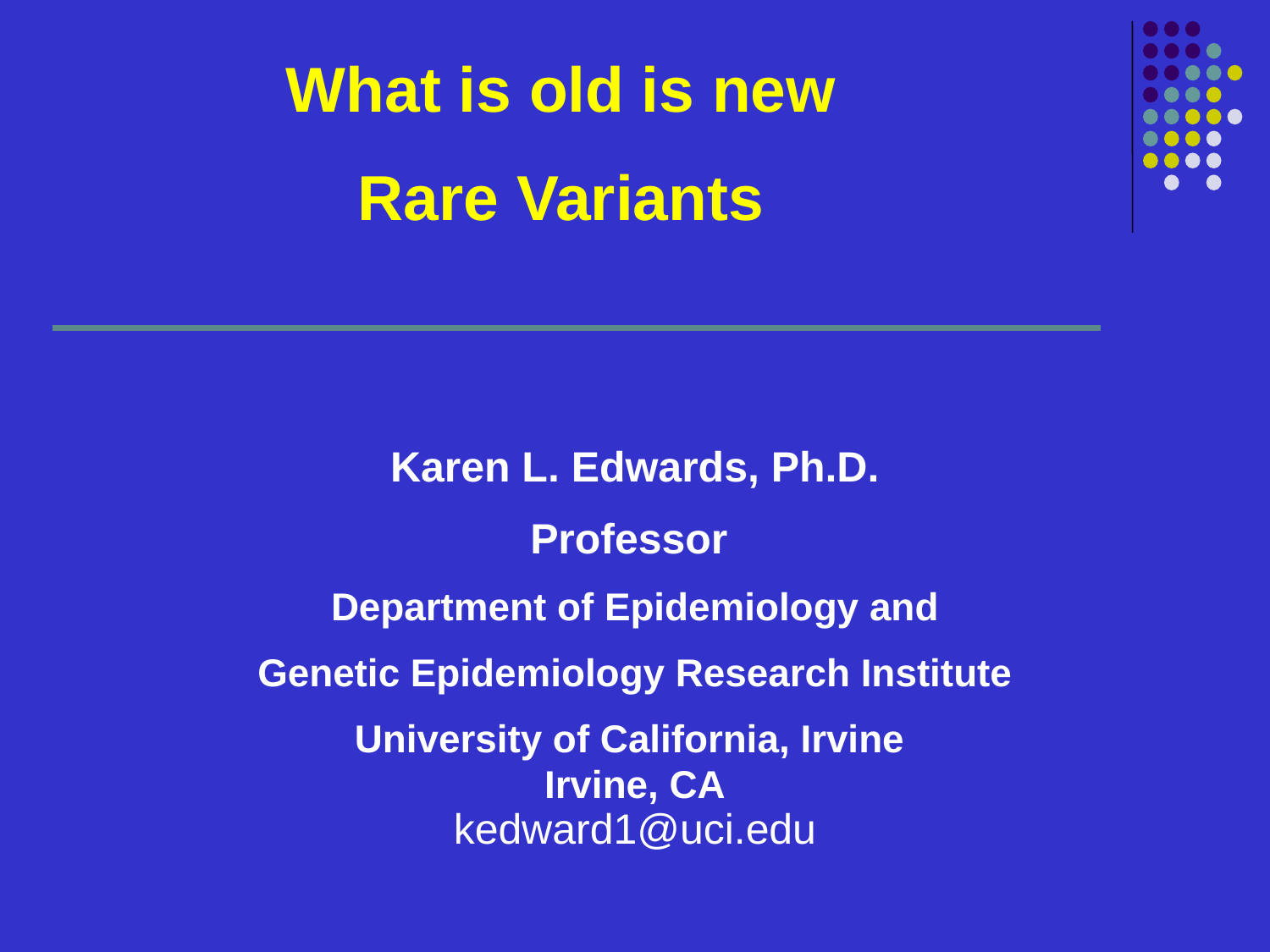

What is old is new
Rare Variants
Karen L. Edwards, Ph.D.
Professor
Department of Epidemiology and
Genetic Epidemiology Research Institute
University of California, Irvine
Irvine, CA
kedward1@uci.edu